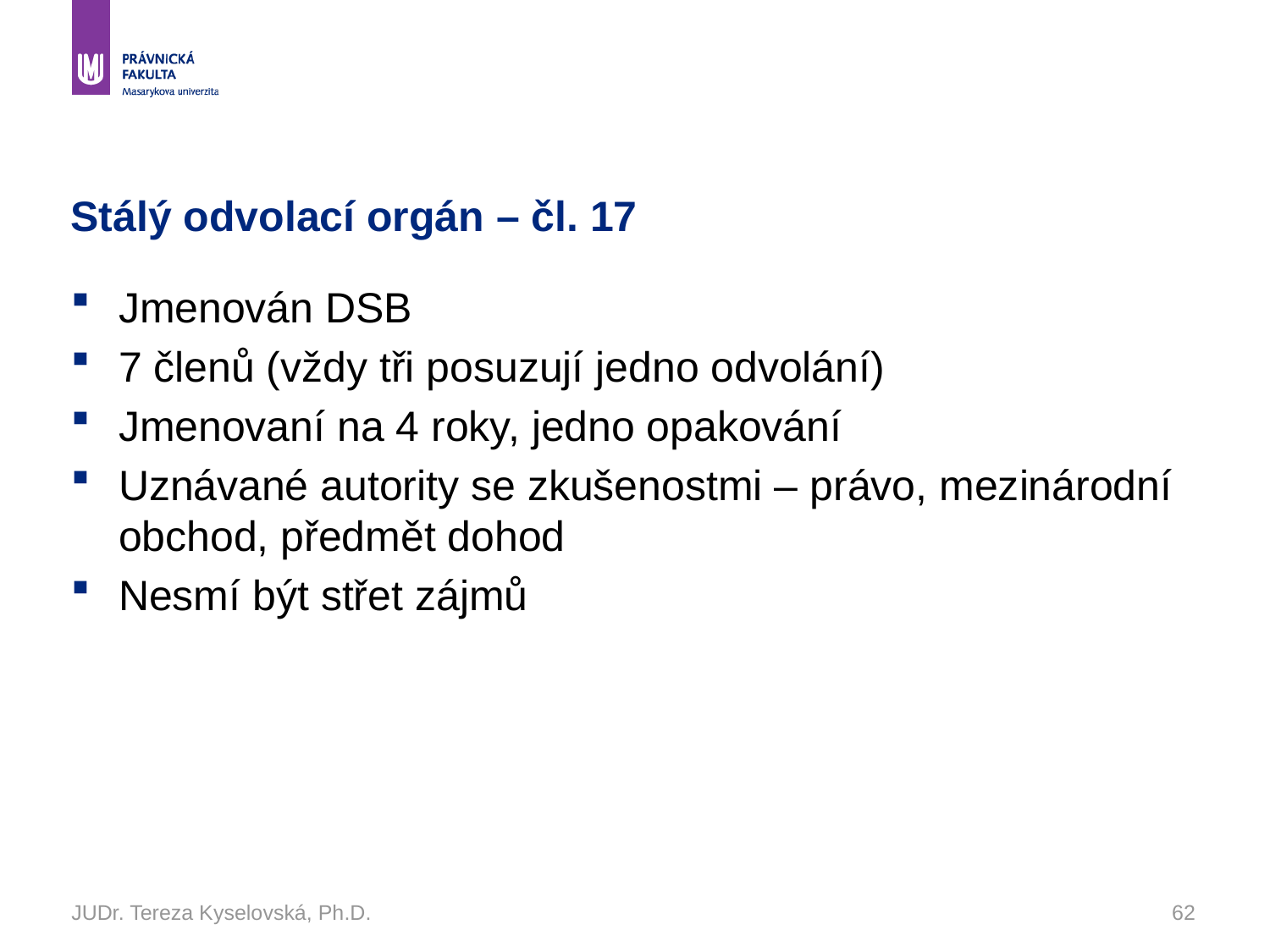

# Stálý odvolací orgán – čl. 17
Jmenován DSB
7 členů (vždy tři posuzují jedno odvolání)
Jmenovaní na 4 roky, jedno opakování
Uznávané autority se zkušenostmi – právo, mezinárodní obchod, předmět dohod
Nesmí být střet zájmů
JUDr. Tereza Kyselovská, Ph.D.
62